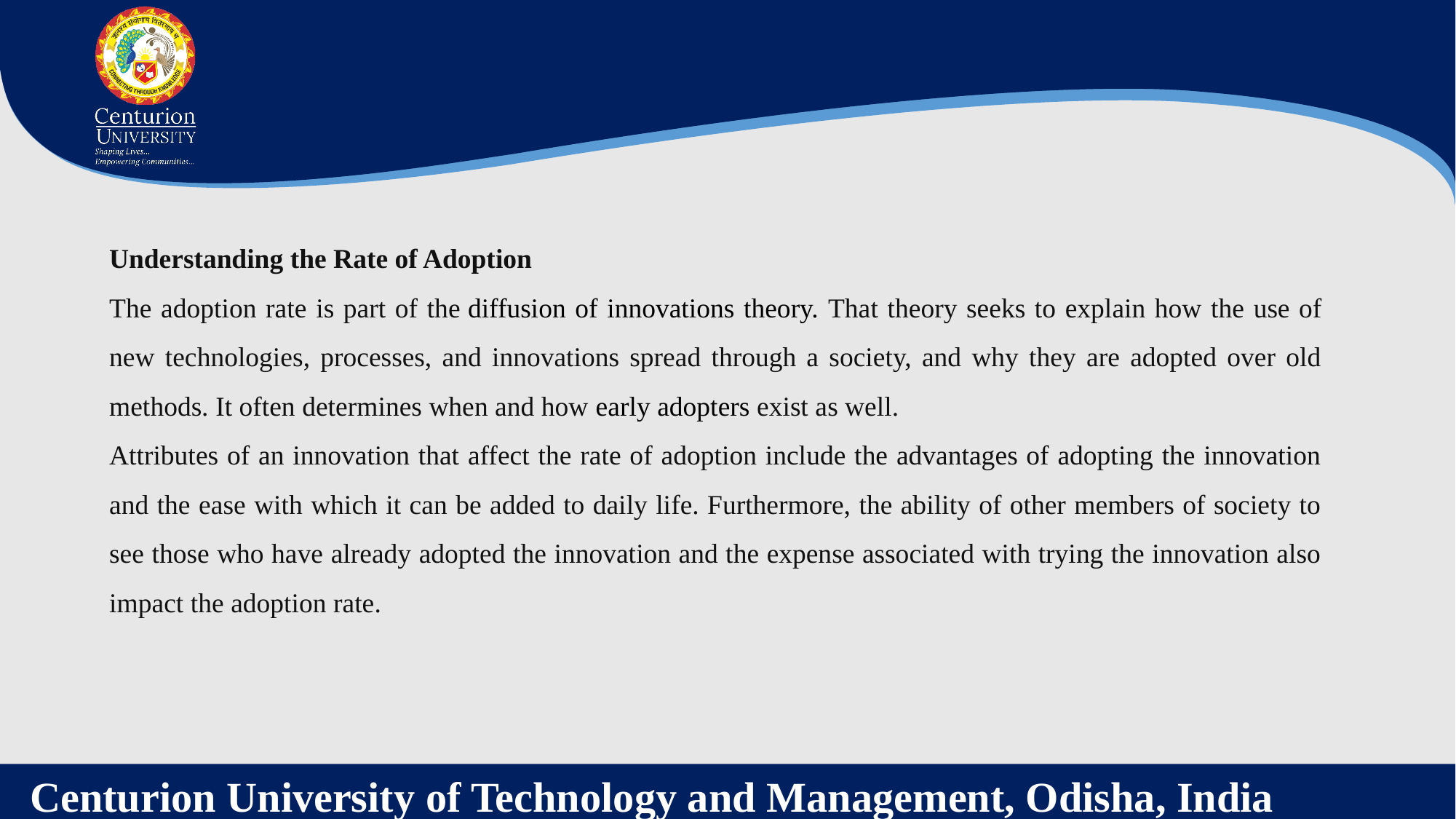

Understanding the Rate of Adoption
The adoption rate is part of the diffusion of innovations theory. That theory seeks to explain how the use of new technologies, processes, and innovations spread through a society, and why they are adopted over old methods. It often determines when and how early adopters exist as well.
Attributes of an innovation that affect the rate of adoption include the advantages of adopting the innovation and the ease with which it can be added to daily life. Furthermore, the ability of other members of society to see those who have already adopted the innovation and the expense associated with trying the innovation also impact the adoption rate.